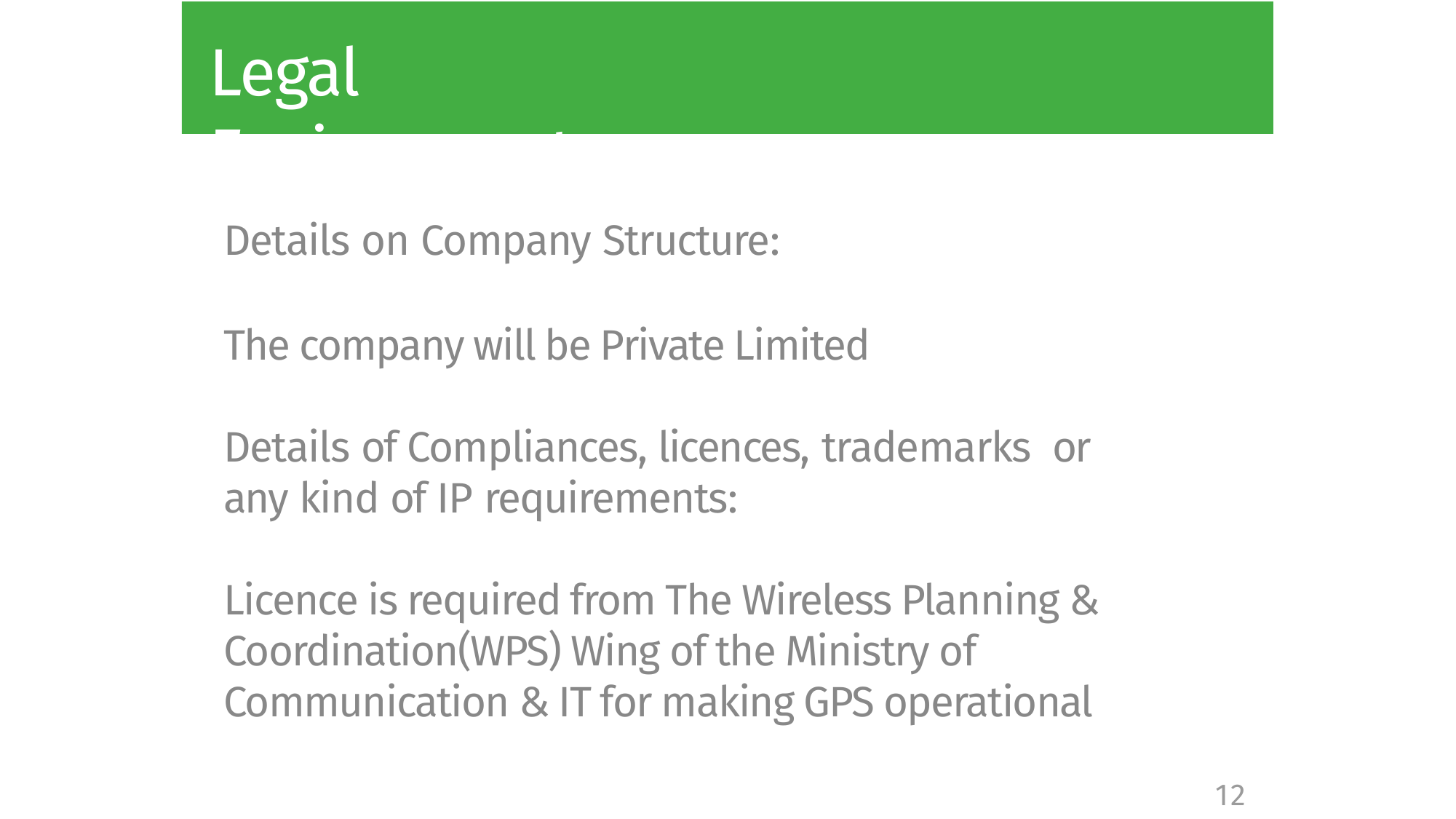

# Legal Environment
Details on Company Structure:

The company will be Private Limited

Details of Compliances, licences, trademarks  or any kind of IP requirements:

Licence is required from The Wireless Planning & Coordination(WPS) Wing of the Ministry of Communication & IT for making GPS operational
12